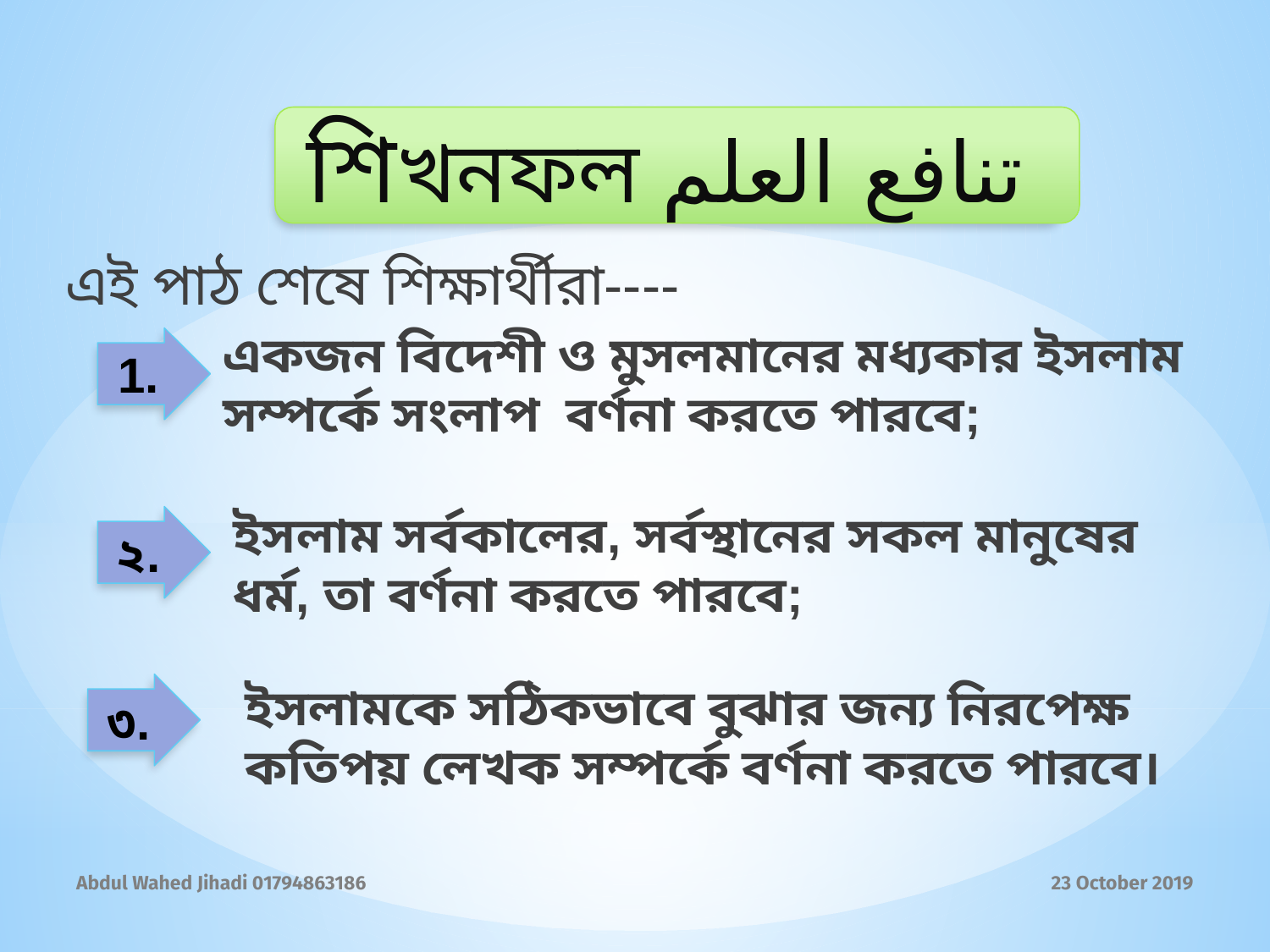

শিখনফল تنافع العلم
এই পাঠ শেষে শিক্ষার্থীরা----
একজন বিদেশী ও মুসলমানের মধ্যকার ইসলাম সম্পর্কে সংলাপ  বর্ণনা করতে পারবে;
1.
ইসলাম সর্বকালের, সর্বস্থানের সকল মানুষের ধর্ম, তা বর্ণনা করতে পারবে;
২.
ইসলামকে সঠিকভাবে বুঝার জন্য নিরপেক্ষ কতিপয় লেখক সম্পর্কে বর্ণনা করতে পারবে।
৩.
Abdul Wahed Jihadi 01794863186
23 October 2019